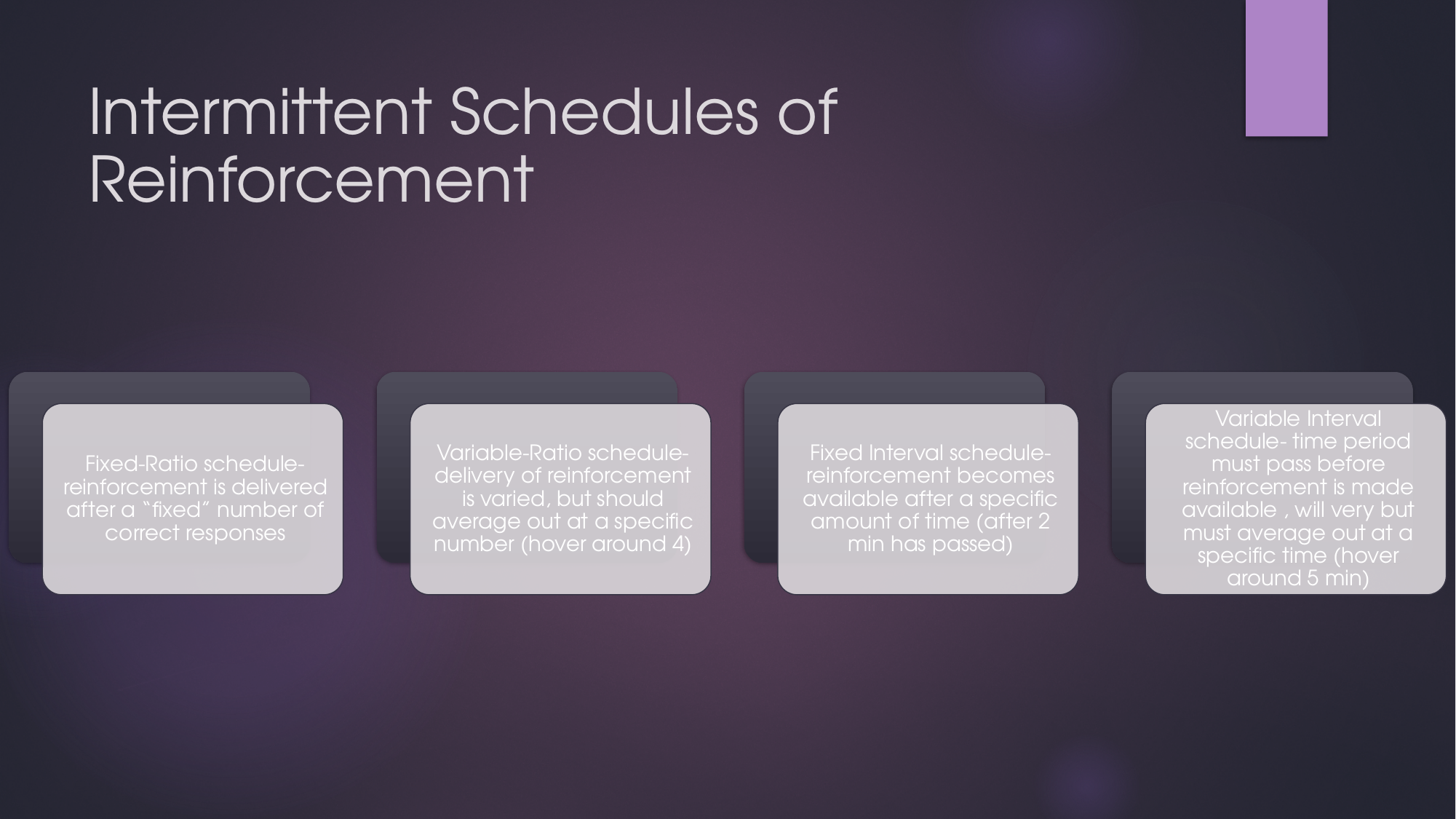

# Intermittent Schedules of Reinforcement
Fixed-Ratio schedule- reinforcement is delivered after a “fixed” number of correct responses
Variable-Ratio schedule- delivery of reinforcement is varied, but should average out at a specific number (hover around 4)
Fixed Interval schedule- reinforcement becomes available after a specific amount of time (after 2 min has passed)
Variable Interval schedule- time period must pass before reinforcement is made available , will very but must average out at a specific time (hover around 5 min)